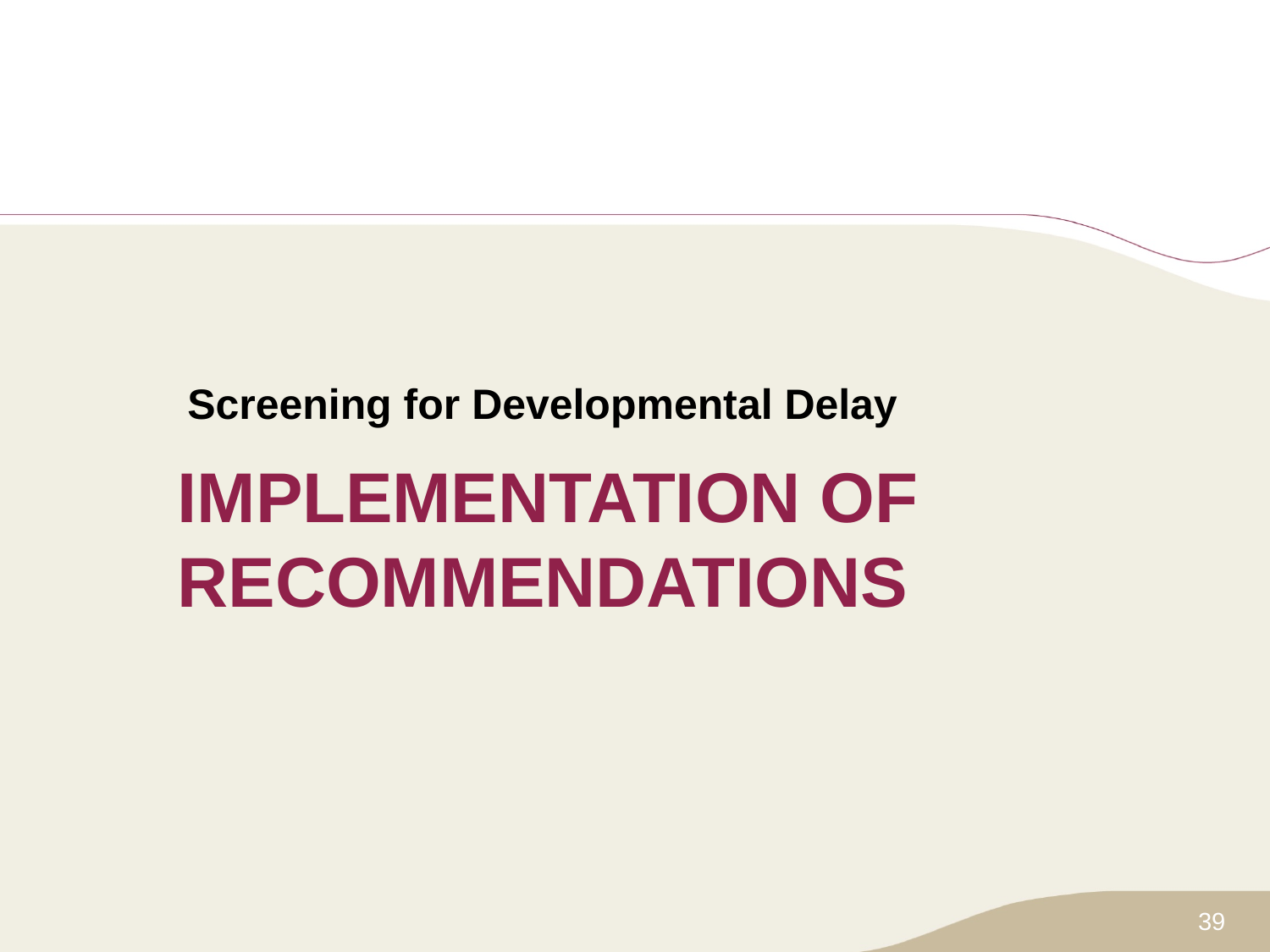

Screening for Developmental Delay
# IMPLEMENTATION OF RECOMMENDATIONS
39